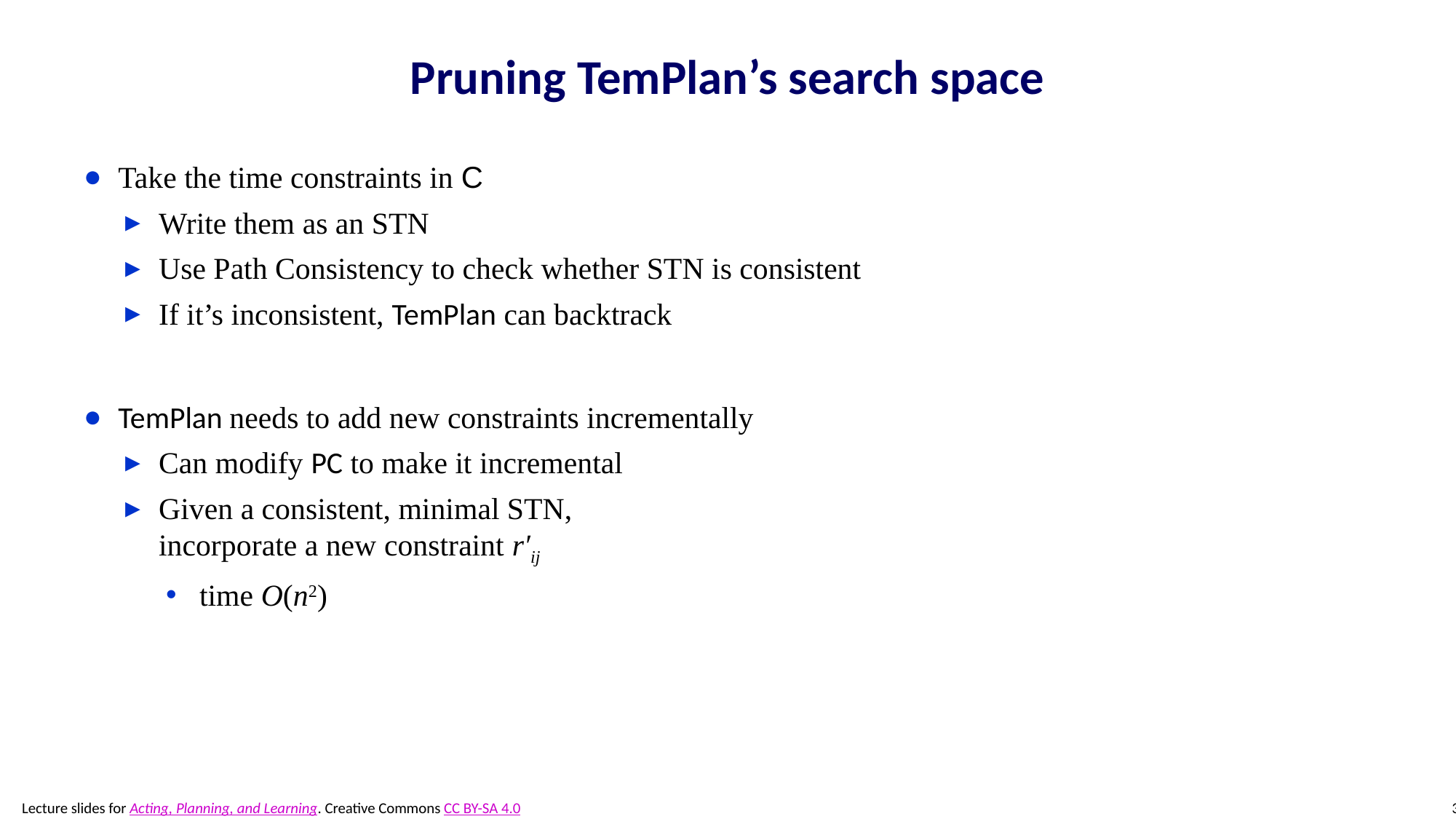

# Pruning TemPlan’s search space
Take the time constraints in C
Write them as an STN
Use Path Consistency to check whether STN is consistent
If it’s inconsistent, TemPlan can backtrack

TemPlan needs to add new constraints incrementally
Can modify PC to make it incremental
Given a consistent, minimal STN,
incorporate a new constraint r′ij
time O(n2)